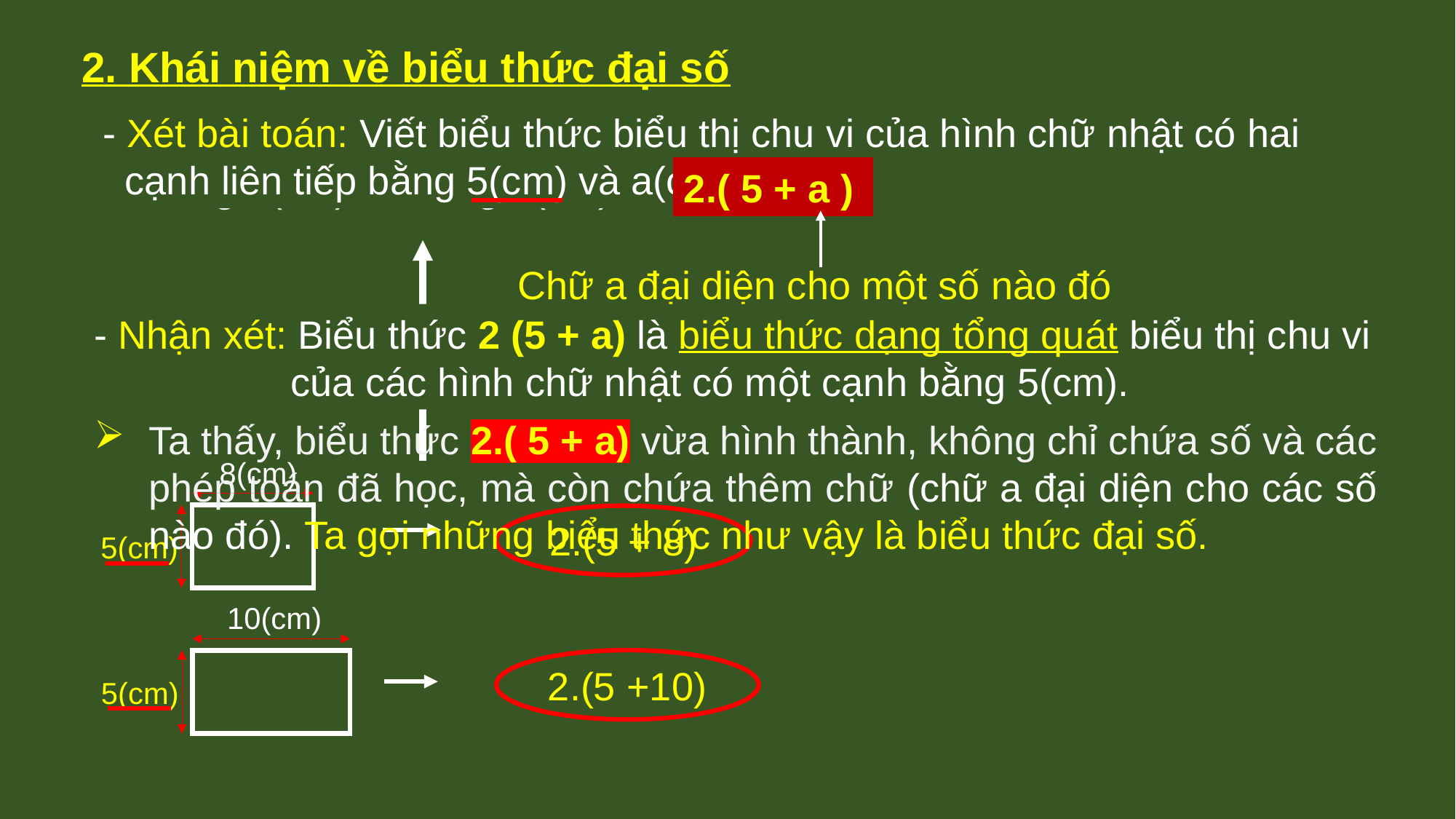

2. Khái niệm về biểu thức đại số
    - Xét bài toán: Viết biểu thức biểu thị chu vi của hình chữ nhật có hai
      cạnh liên tiếp bằng 5(cm) và a(cm).
Biểu thức biểu thị chu vi của hình chữ nhật có hai cạnh liên tiếp
     bằng 5(cm) và bằng a(cm) là:
2.( 5 + a )
Chữ a đại diện cho một số nào đó
    - Nhận xét: Biểu thức 2 (5 + a) là biểu thức dạng tổng quát biểu thị chu vi
                      của các hình chữ nhật có một cạnh bằng 5(cm).
Ta thấy, biểu thức 2.( 5 + a) vừa hình thành, không chỉ chứa số và các phép toán đã học, mà còn chứa thêm chữ (chữ a đại diện cho các số nào đó). Ta gọi những biểu thức như vậy là biểu thức đại số.
8(cm)

5(cm)
2.(5 + 8)
10(cm)

5(cm)
2.(5 +10)